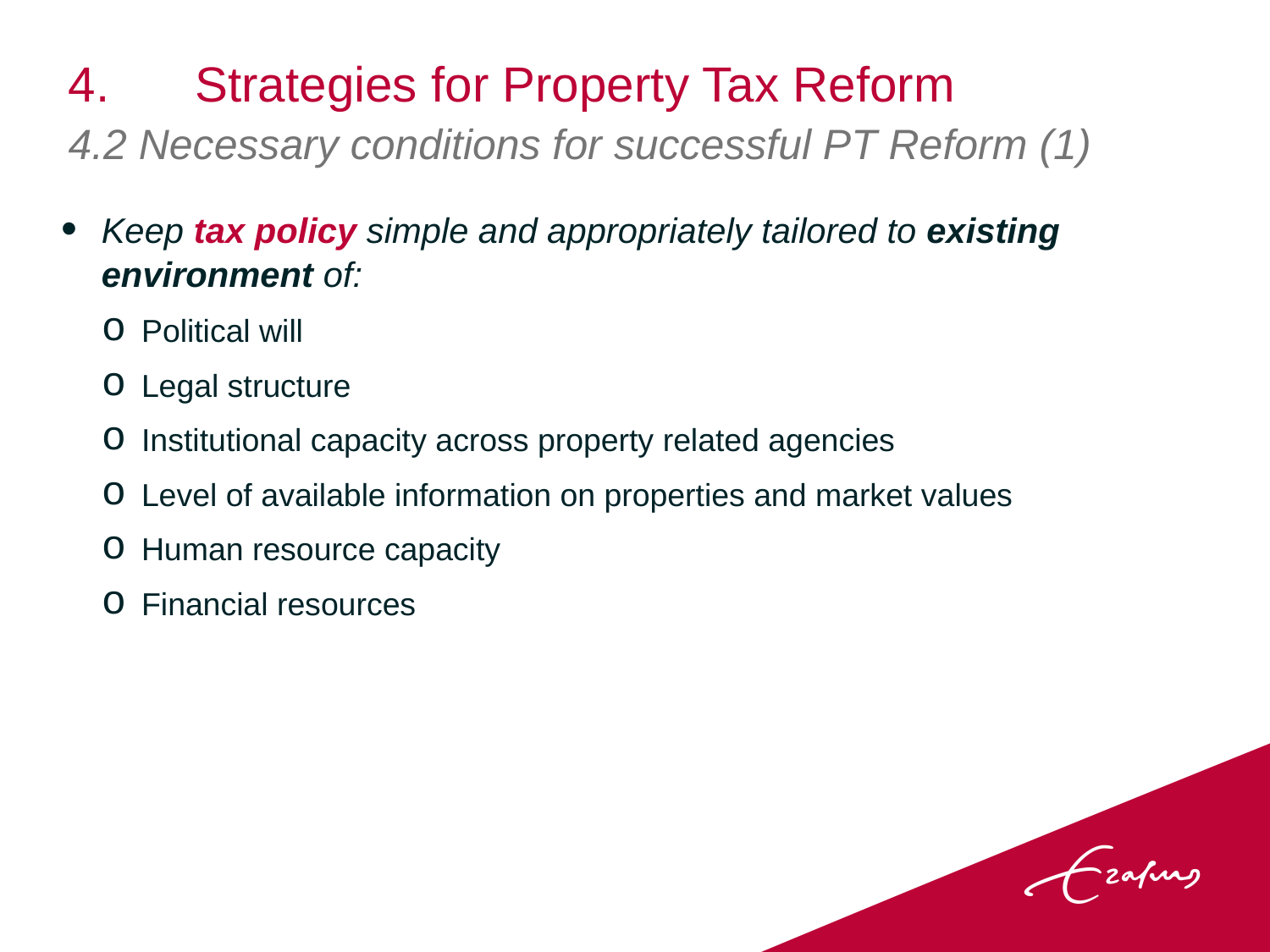

# 4.	Strategies for Property Tax Reform 4.2 Necessary conditions for successful PT Reform (1)
Keep tax policy simple and appropriately tailored to existing environment of:
Political will
Legal structure
Institutional capacity across property related agencies
Level of available information on properties and market values
Human resource capacity
Financial resources